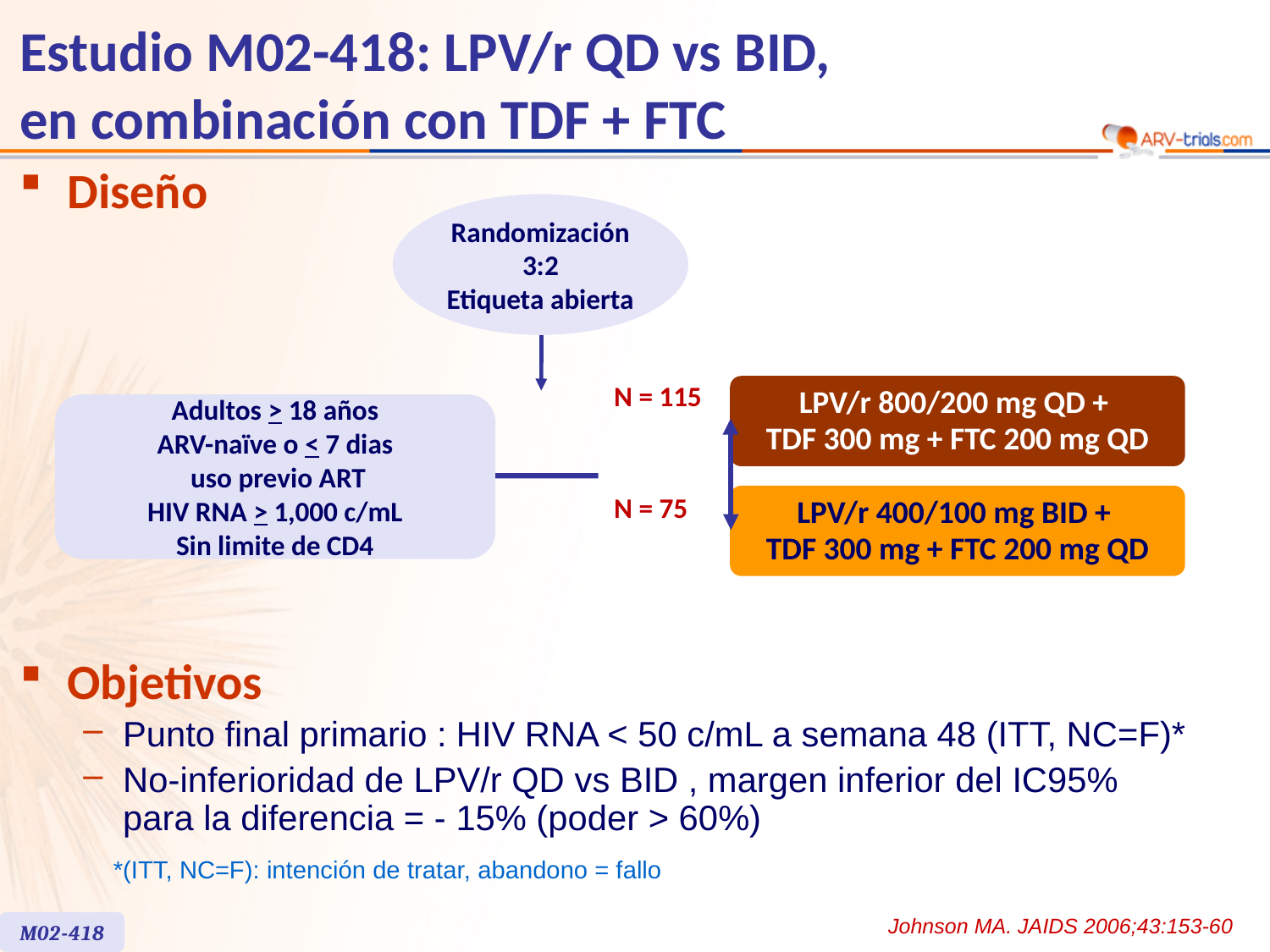

Estudio M02-418: LPV/r QD vs BID,
en combinación con TDF + FTC
Diseño
Randomización
3:2
Etiqueta abierta
N = 115
LPV/r 800/200 mg QD +
TDF 300 mg + FTC 200 mg QD
Adultos > 18 años
ARV-naïve o < 7 dias
 uso previo ART
HIV RNA > 1,000 c/mL
Sin limite de CD4

N = 75
LPV/r 400/100 mg BID +
TDF 300 mg + FTC 200 mg QD
Objetivos
Punto final primario : HIV RNA < 50 c/mL a semana 48 (ITT, NC=F)*
No-inferioridad de LPV/r QD vs BID , margen inferior del IC95%
para la diferencia = - 15% (poder > 60%)
*(ITT, NC=F): intención de tratar, abandono = fallo
Johnson MA. JAIDS 2006;43:153-60

M02-418